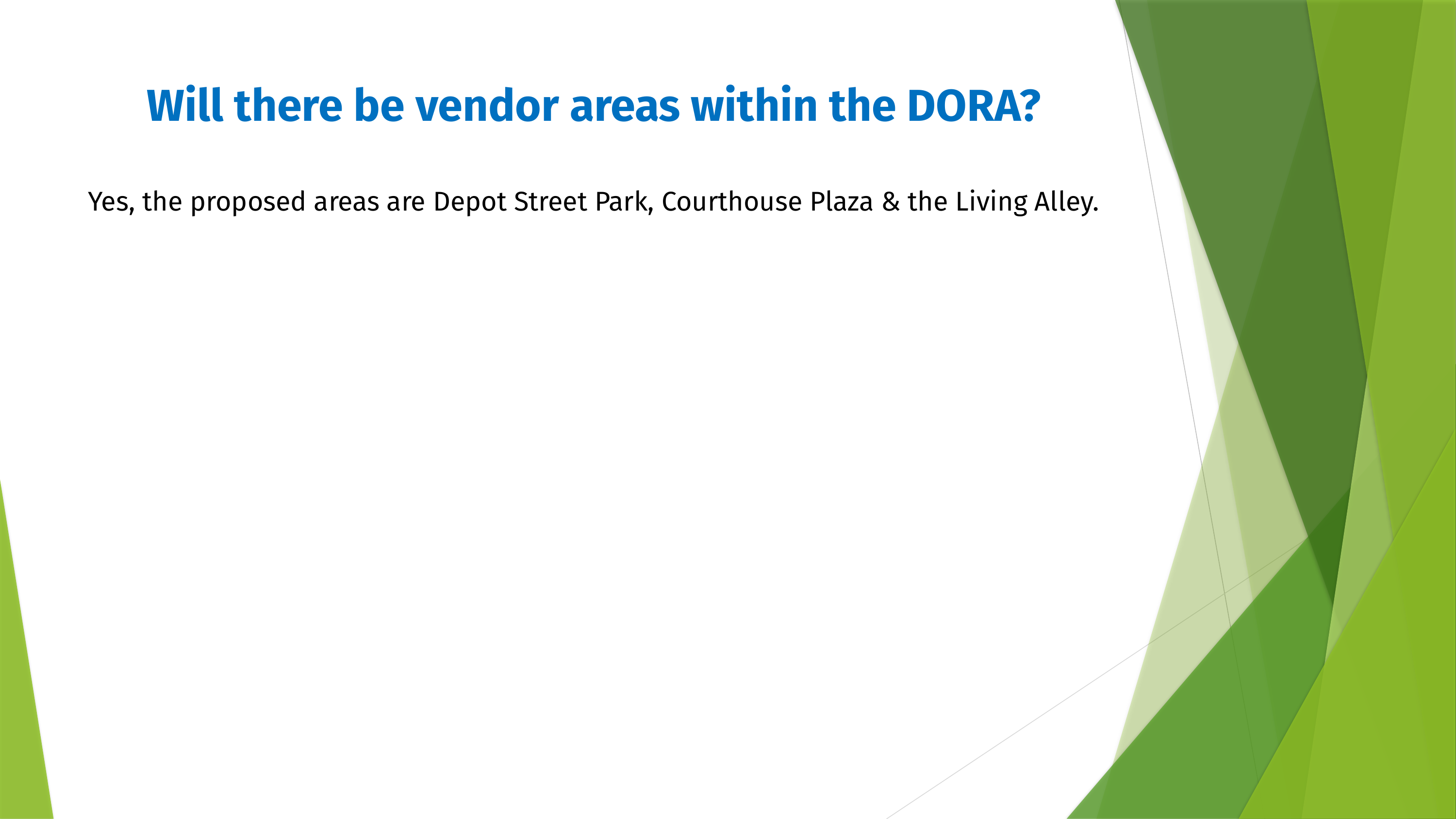

# Will there be vendor areas within the DORA? Yes, the proposed areas are Depot Street Park, Courthouse Plaza & the Living Alley.